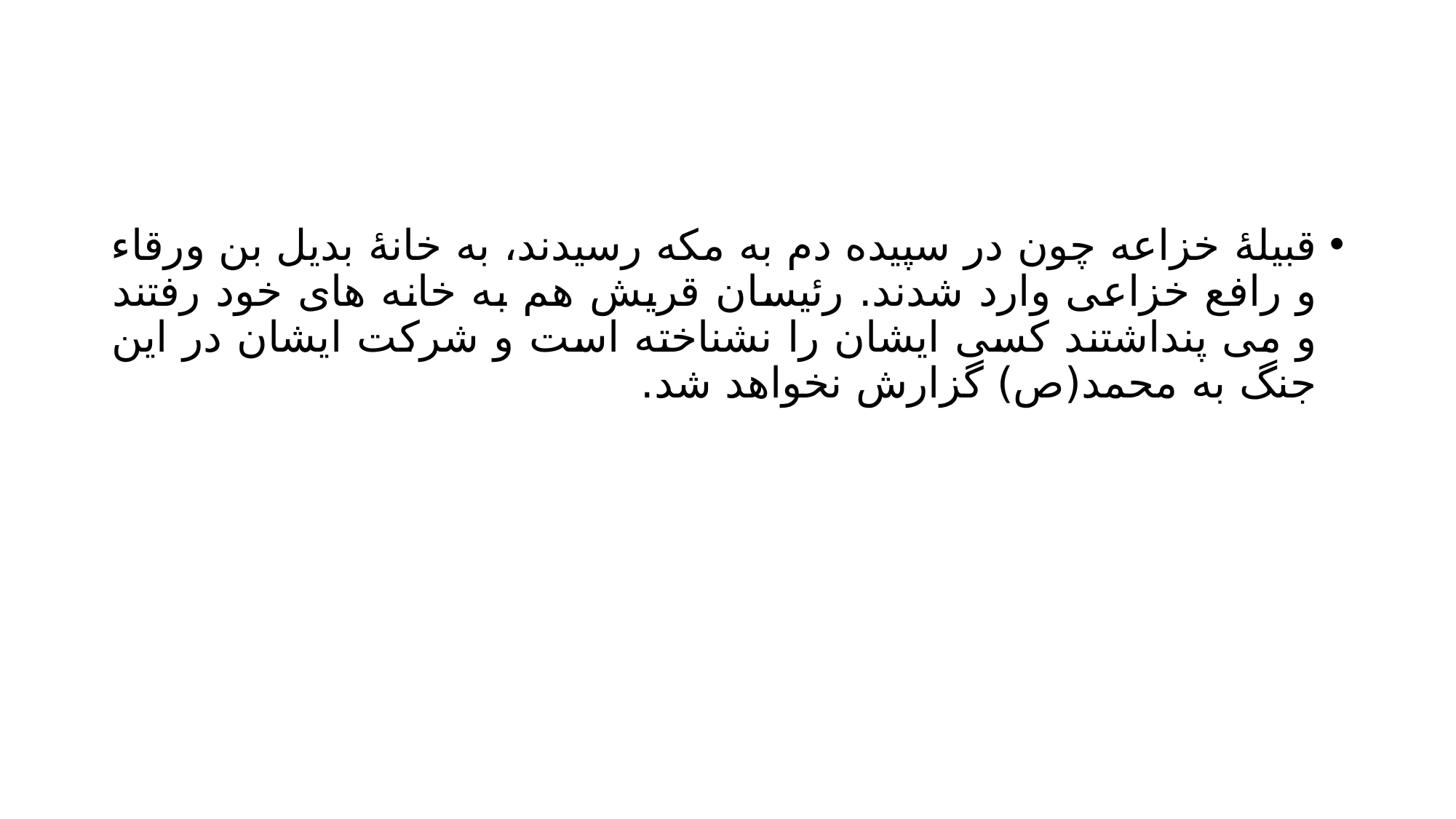

#
قبیلۀ خزاعه چون در سپیده دم به مکه رسیدند، به خانۀ بدیل بن ورقاء و رافع خزاعی وارد شدند. رئیسان قریش هم به خانه های خود رفتند و می پنداشتند کسی ایشان را نشناخته است و شرکت ایشان در این جنگ به محمد(ص) گزارش نخواهد شد.